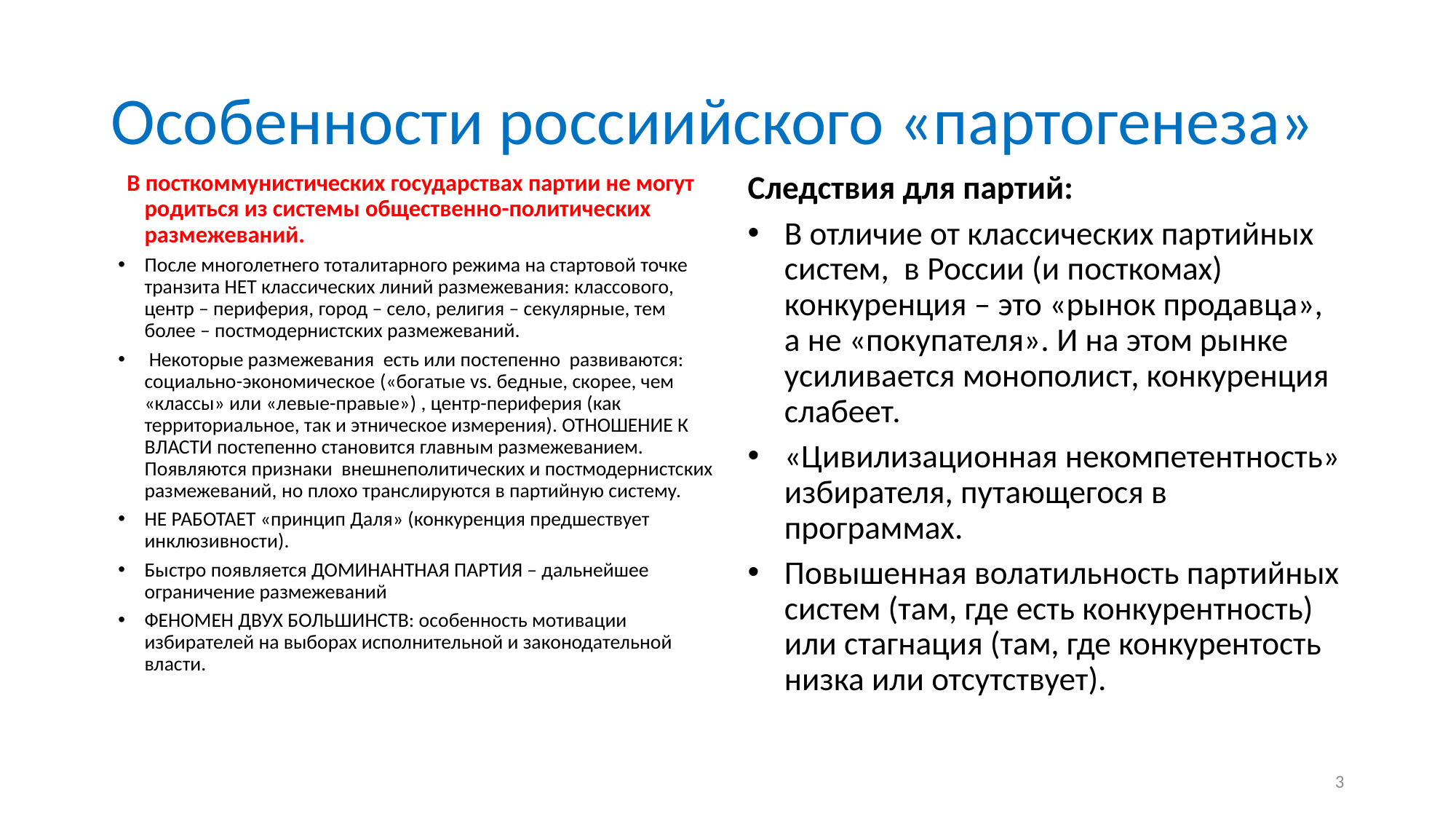

# Особенности россиийского «партогенеза»
  В посткоммунистических государствах партии не могут родиться из системы общественно-политических размежеваний.
После многолетнего тоталитарного режима на стартовой точке транзита НЕТ классических линий размежевания: классового, центр – периферия, город – село, религия – секулярные, тем более – постмодернистских размежеваний.
 Некоторые размежевания  есть или постепенно  развиваются: социально-экономическое («богатые vs. бедные, скорее, чем «классы» или «левые-правые») , центр-периферия (как территориальное, так и этническое измерения). ОТНОШЕНИЕ К ВЛАСТИ постепенно становится главным размежеванием. Появляются признаки  внешнеполитических и постмодернистских размежеваний, но плохо транслируются в партийную систему.
НЕ РАБОТАЕТ «принцип Даля» (конкуренция предшествует инклюзивности).
Быстро появляется ДОМИНАНТНАЯ ПАРТИЯ – дальнейшее ограничение размежеваний
ФЕНОМЕН ДВУХ БОЛЬШИНСТВ: особенность мотивации избирателей на выборах исполнительной и законодательной власти.
Следствия для партий:
В отличие от классических партийных систем,  в России (и посткомах) конкуренция – это «рынок продавца», а не «покупателя». И на этом рынке усиливается монополист, конкуренция слабеет.
«Цивилизационная некомпетентность» избирателя, путающегося в программах.
Повышенная волатильность партийных систем (там, где есть конкурентность) или стагнация (там, где конкурентость низка или отсутствует).

3